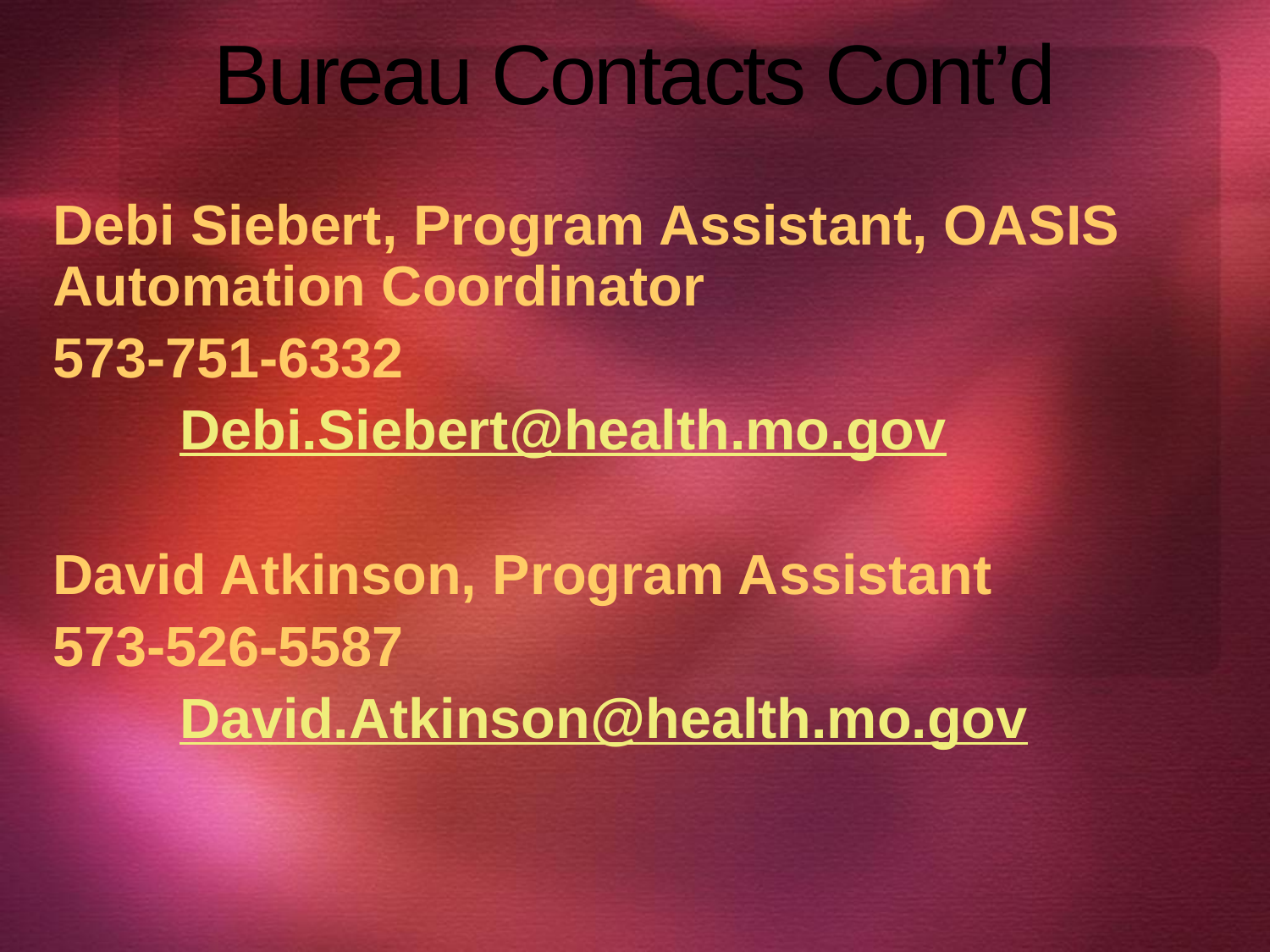

# Bureau Contacts Cont’d
Debi Siebert, Program Assistant, OASIS Automation Coordinator
573-751-6332
	Debi.Siebert@health.mo.gov

David Atkinson, Program Assistant
573-526-5587
	David.Atkinson@health.mo.gov